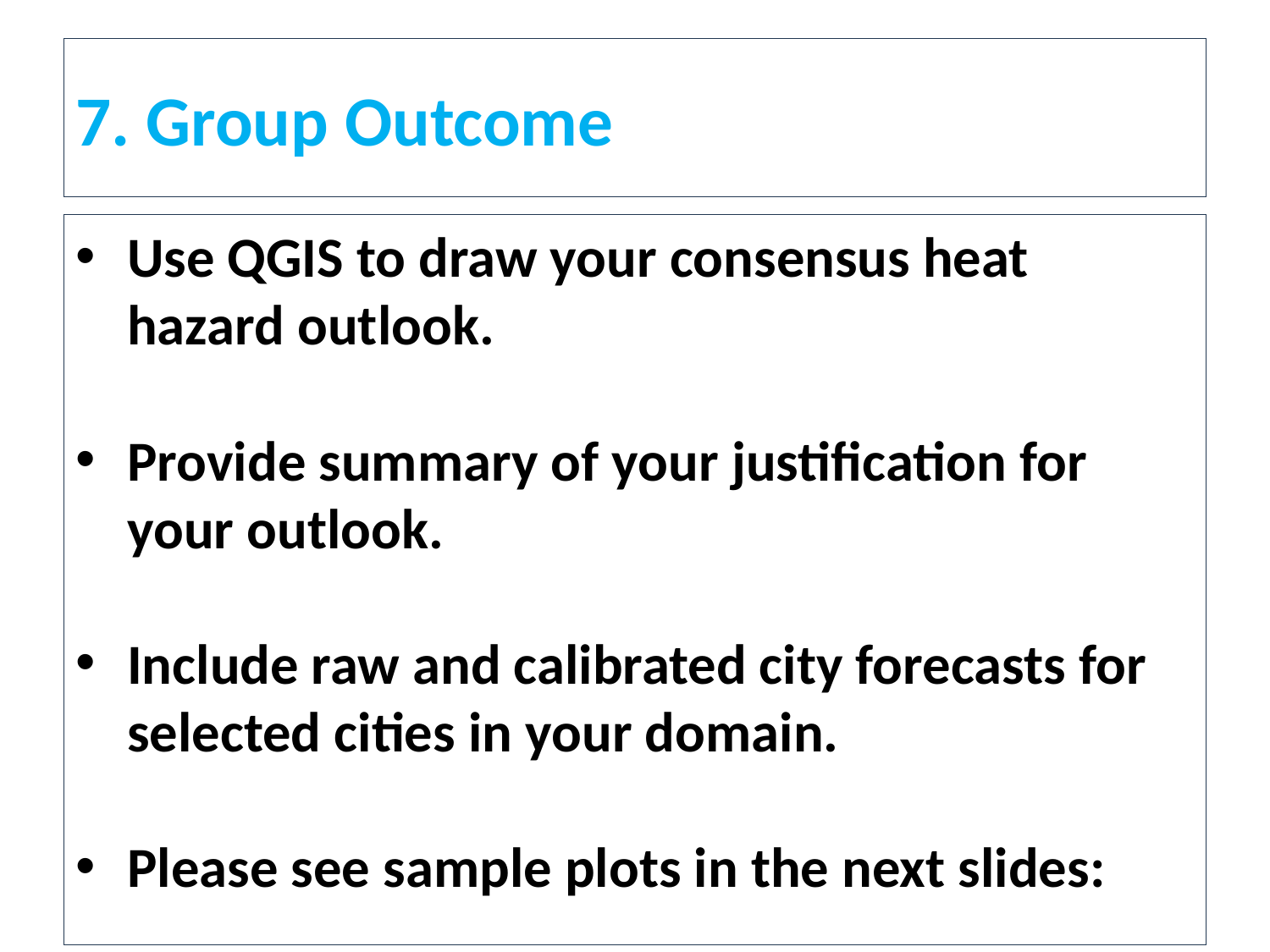

7. Group Outcome
Use QGIS to draw your consensus heat hazard outlook.

Provide summary of your justification for your outlook.

Include raw and calibrated city forecasts for selected cities in your domain.

Please see sample plots in the next slides: